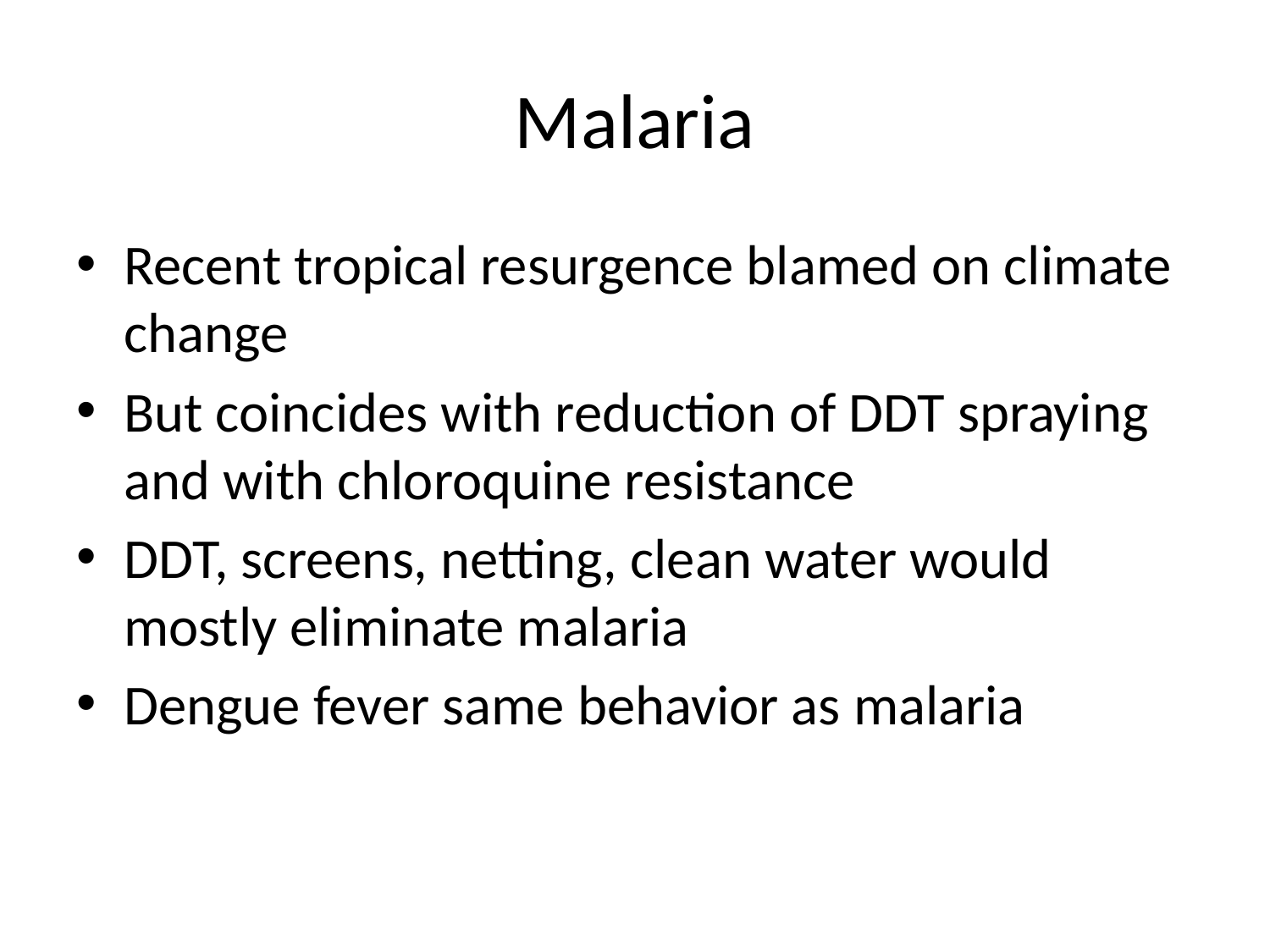

# Malaria
Recent tropical resurgence blamed on climate change
But coincides with reduction of DDT spraying and with chloroquine resistance
DDT, screens, netting, clean water would mostly eliminate malaria
Dengue fever same behavior as malaria